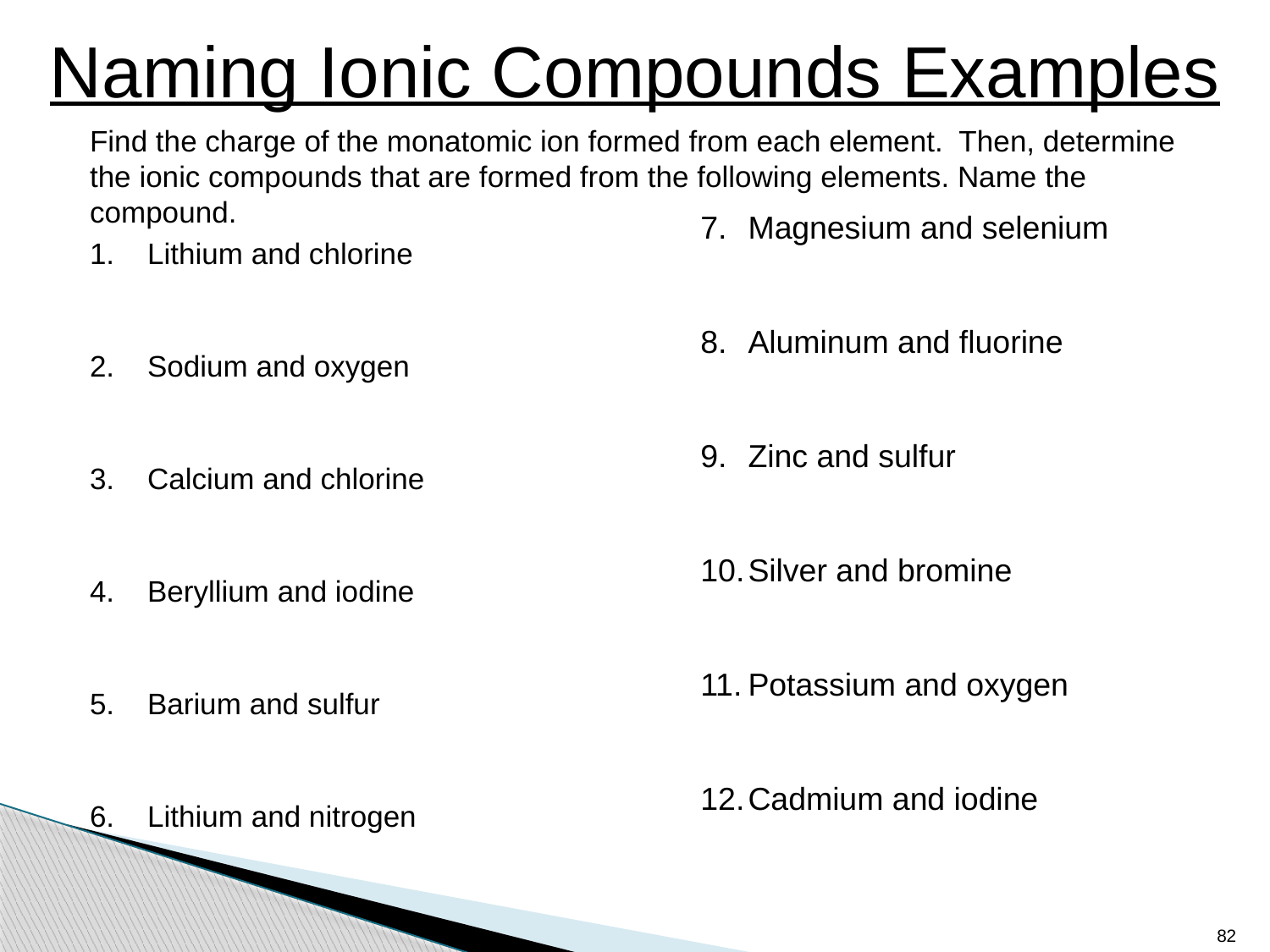

# Naming Ionic Compounds Examples
Find the charge of the monatomic ion formed from each element.  Then, determine the ionic compounds that are formed from the following elements. Name the compound.
Lithium and chlorine
Sodium and oxygen
Calcium and chlorine
Beryllium and iodine
Barium and sulfur
Lithium and nitrogen

Magnesium and selenium
Aluminum and fluorine
Zinc and sulfur
Silver and bromine
Potassium and oxygen
Cadmium and iodine
82